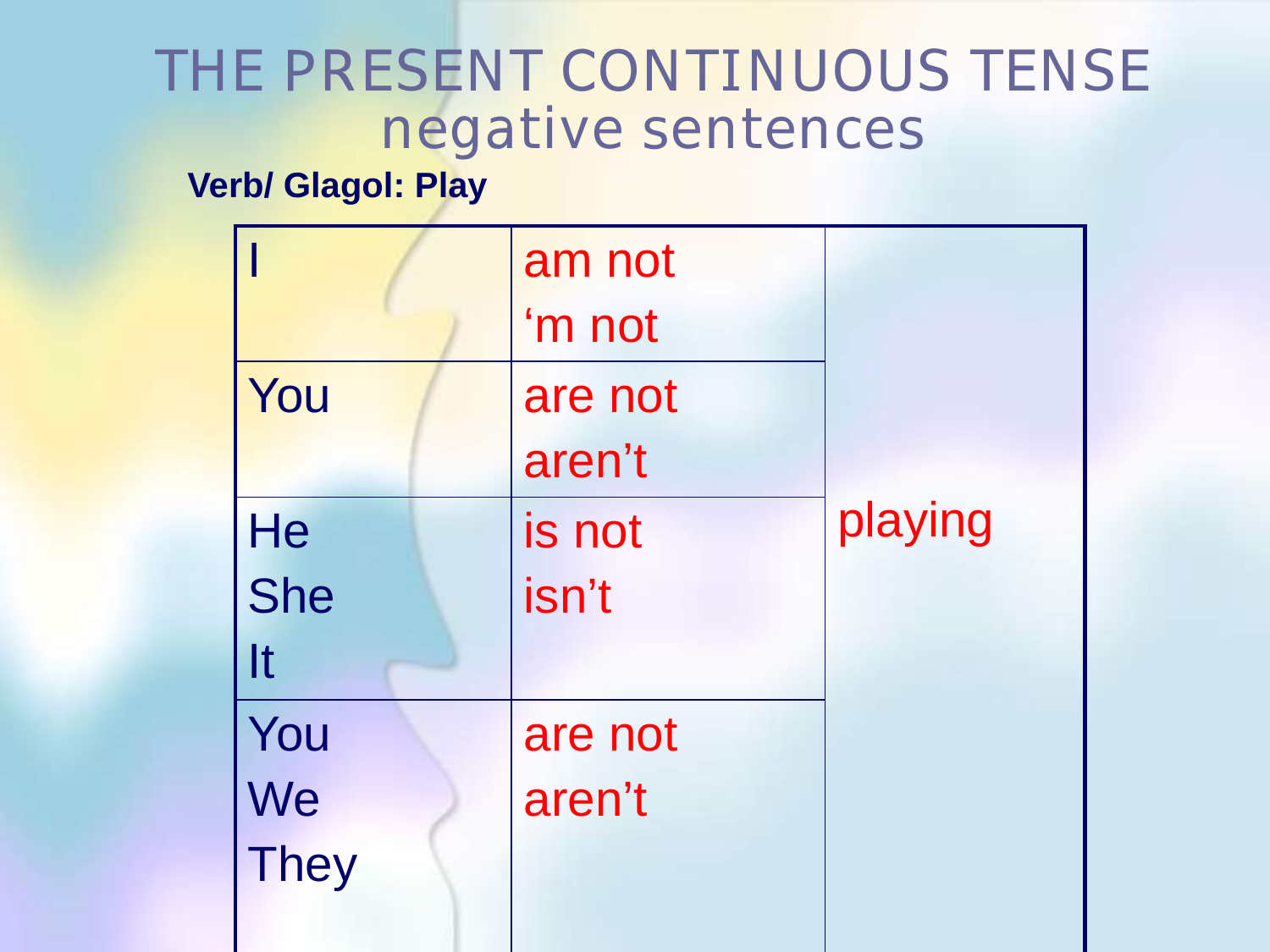

# THE PRESENT CONTINUOUS TENSE negative sentences
Verb/ Glagol: Play
| I | am not ‘m not | playing |
| --- | --- | --- |
| You | are not aren’t |  |
| He She It | is not isn’t |  |
| You We They | are not aren’t |  |